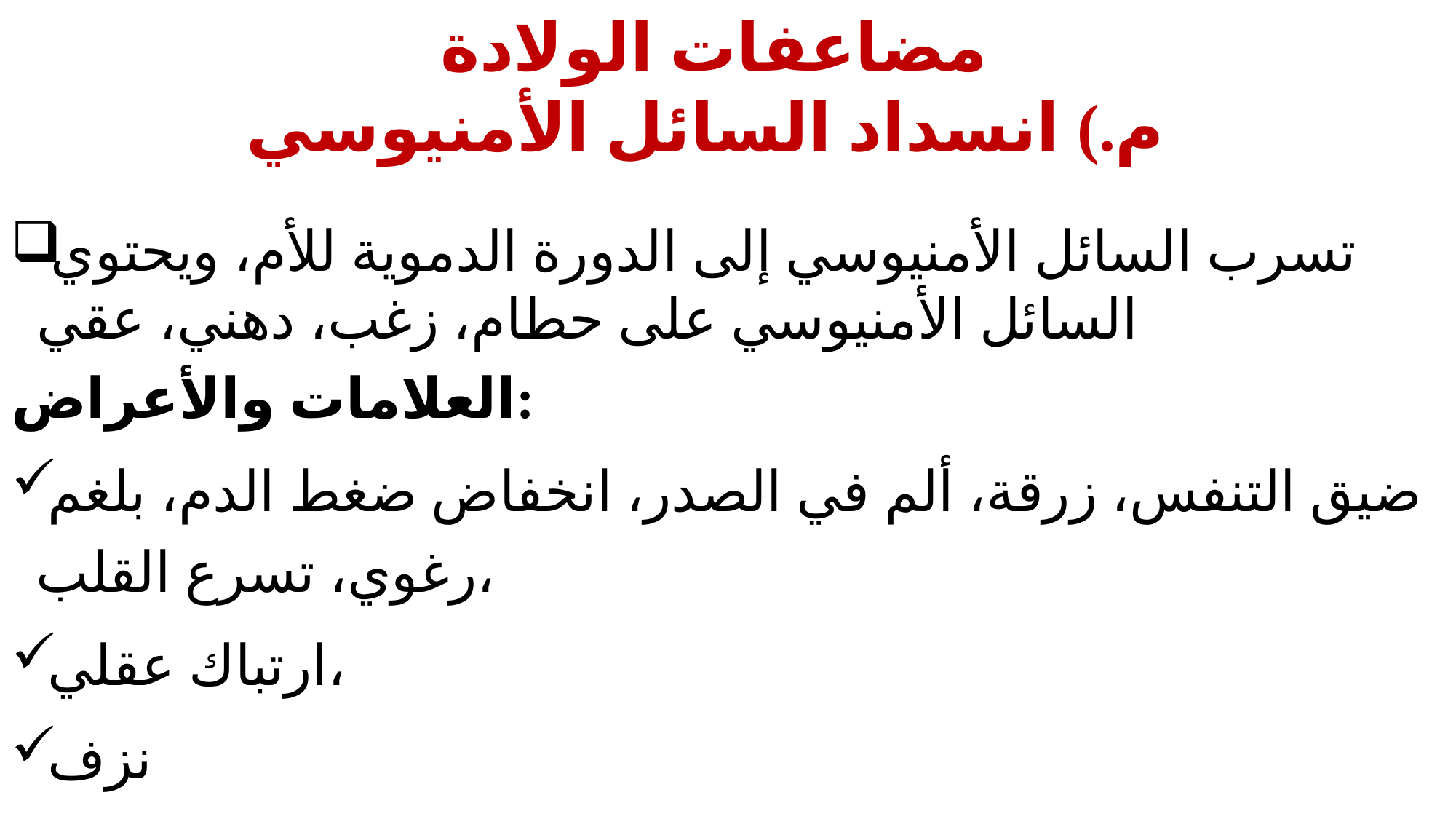

# مضاعفات الولادة م.) انسداد السائل الأمنيوسي
تسرب السائل الأمنيوسي إلى الدورة الدموية للأم، ويحتوي السائل الأمنيوسي على حطام، زغب، دهني، عقي
العلامات والأعراض:
ضيق التنفس، زرقة، ألم في الصدر، انخفاض ضغط الدم، بلغم رغوي، تسرع القلب،
ارتباك عقلي،
نزف